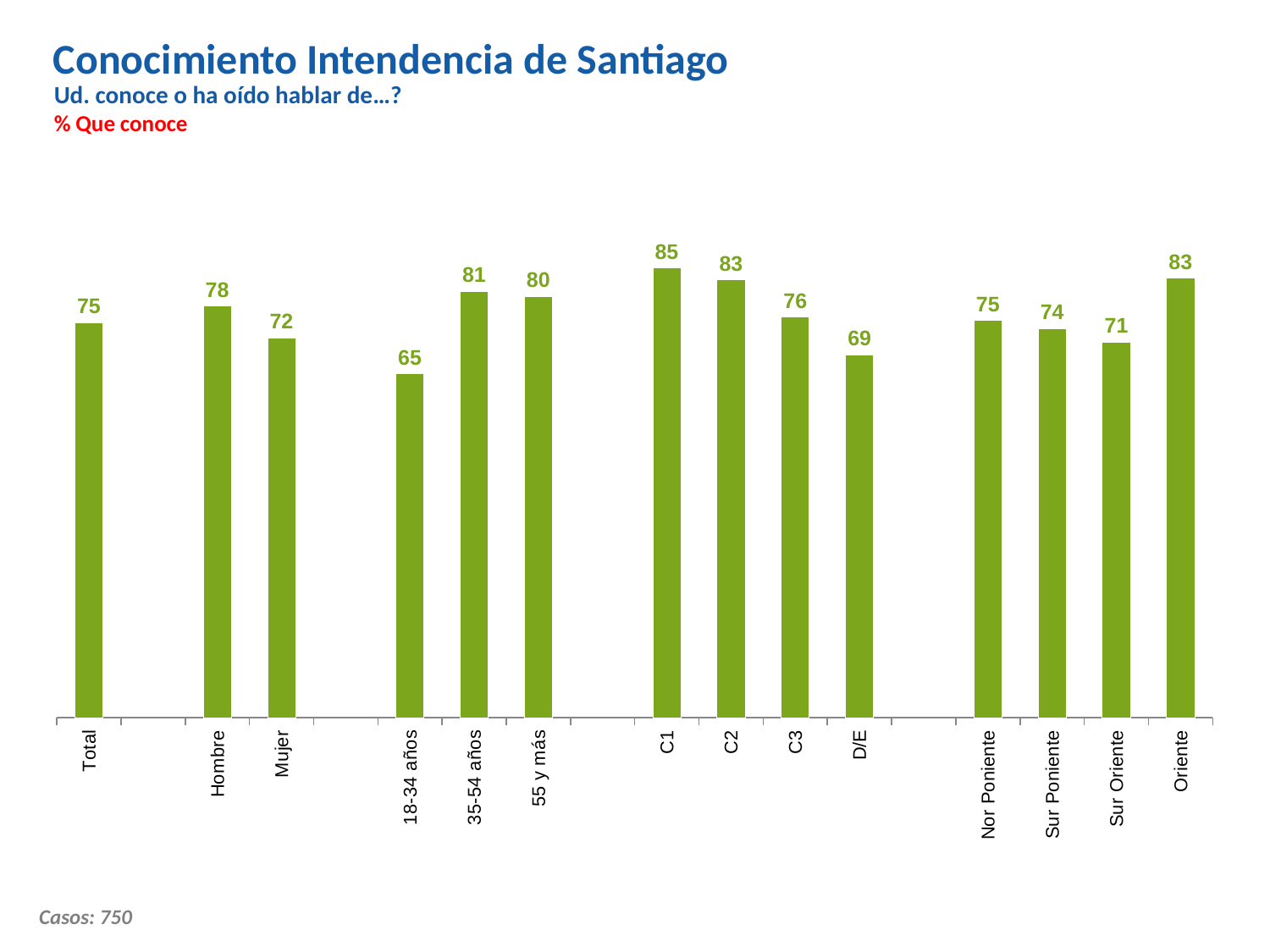

Conocimiento Intendencia de Santiago
Ud. conoce o ha oído hablar de…?
% Que conoce

### Chart

| Category | % Mejor |
|---|---|
| Total | 74.6 |
|  | None |
| Hombre | 77.7 |
| Mujer | 71.7 |
|  | None |
| 18-34 años | 64.9 |
| 35-54 años | 80.5 |
| 55 y más | 79.5 |
|  | None |
| C1 | 84.9 |
| C2 | 82.7 |
| C3 | 75.6 |
| D/E | 68.5 |
|  | None |
| Nor Poniente | 75.0 |
| Sur Poniente | 73.5 |
| Sur Oriente | 70.9 |
| Oriente | 83.0 |
Casos: 750